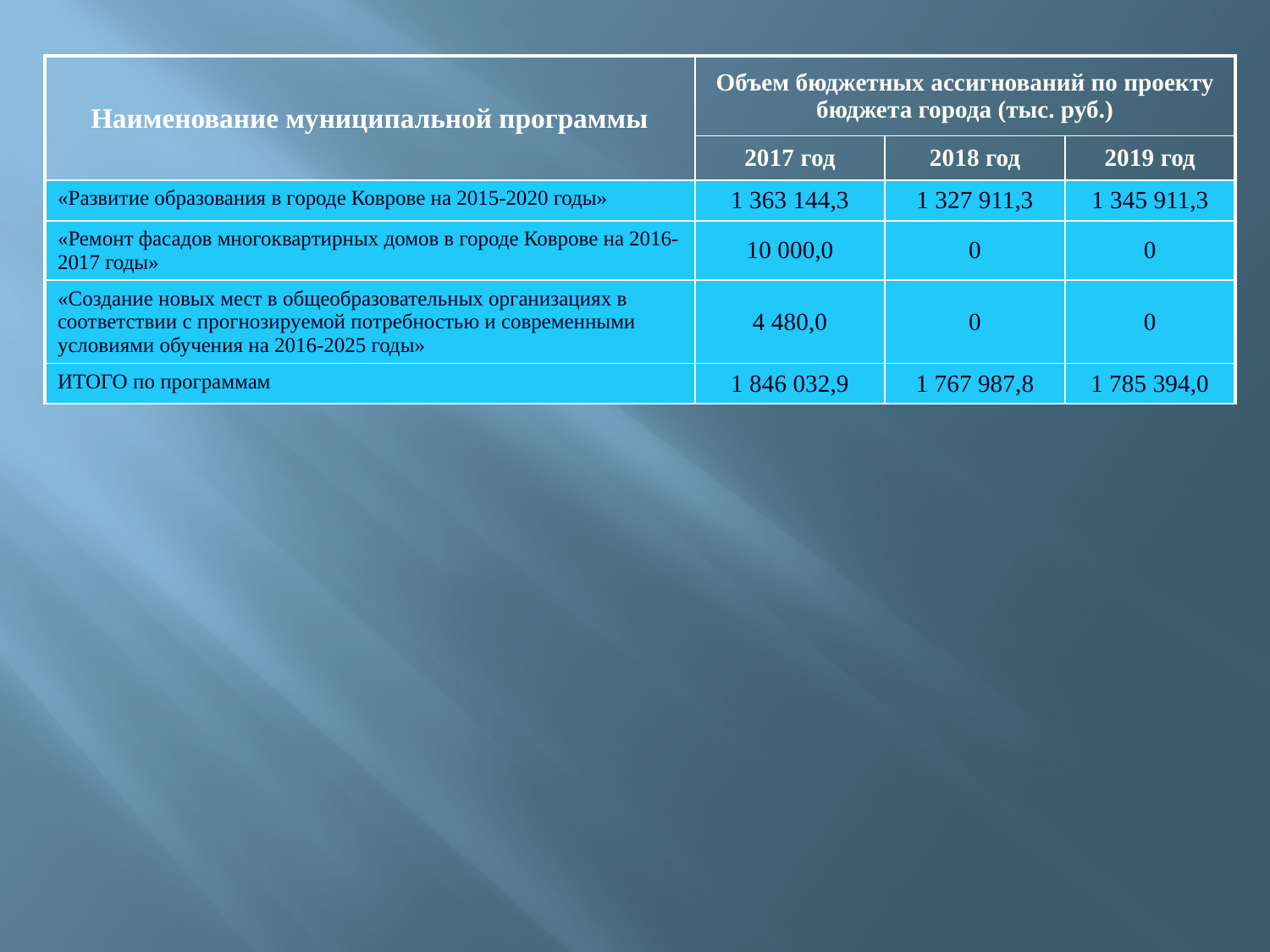

| Наименование муниципальной программы | Объем бюджетных ассигнований по проекту бюджета города (тыс. руб.) |  |  |
| --- | --- | --- | --- |
|  | 2017 год | 2018 год | 2019 год |
| «Развитие образования в городе Коврове на 2015-2020 годы» | 1 363 144,3 | 1 327 911,3 | 1 345 911,3 |
| «Ремонт фасадов многоквартирных домов в городе Коврове на 2016-2017 годы» | 10 000,0 | 0 | 0 |
| «Создание новых мест в общеобразовательных организациях в соответствии с прогнозируемой потребностью и современными условиями обучения на 2016-2025 годы» | 4 480,0 | 0 | 0 |
| ИТОГО по программам | 1 846 032,9 | 1 767 987,8 | 1 785 394,0 |